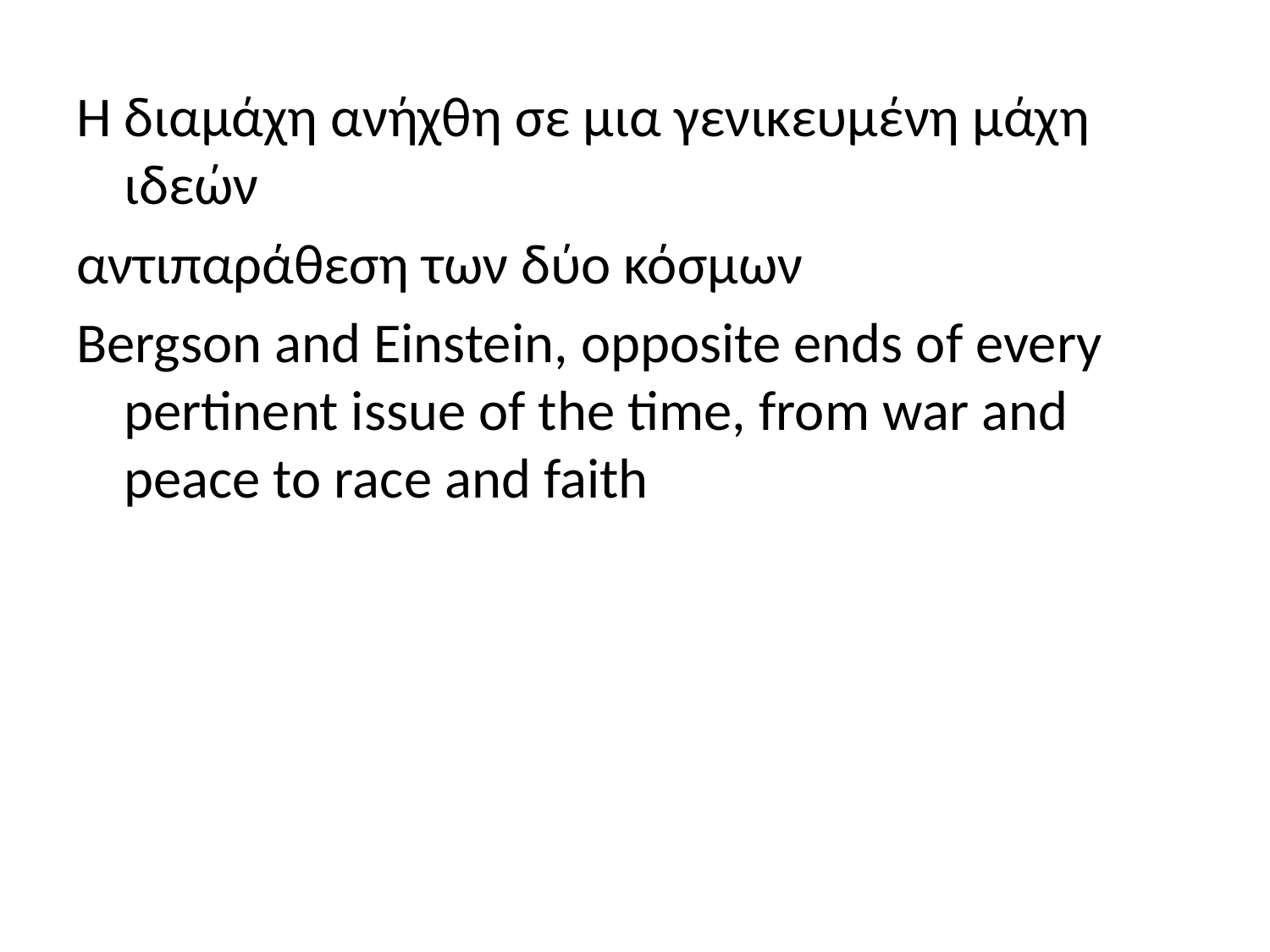

#
Η διαμάχη ανήχθη σε μια γενικευμένη μάχη ιδεών
αντιπαράθεση των δύο κόσμων
Bergson and Einstein, opposite ends of every pertinent issue of the time, from war and peace to race and faith